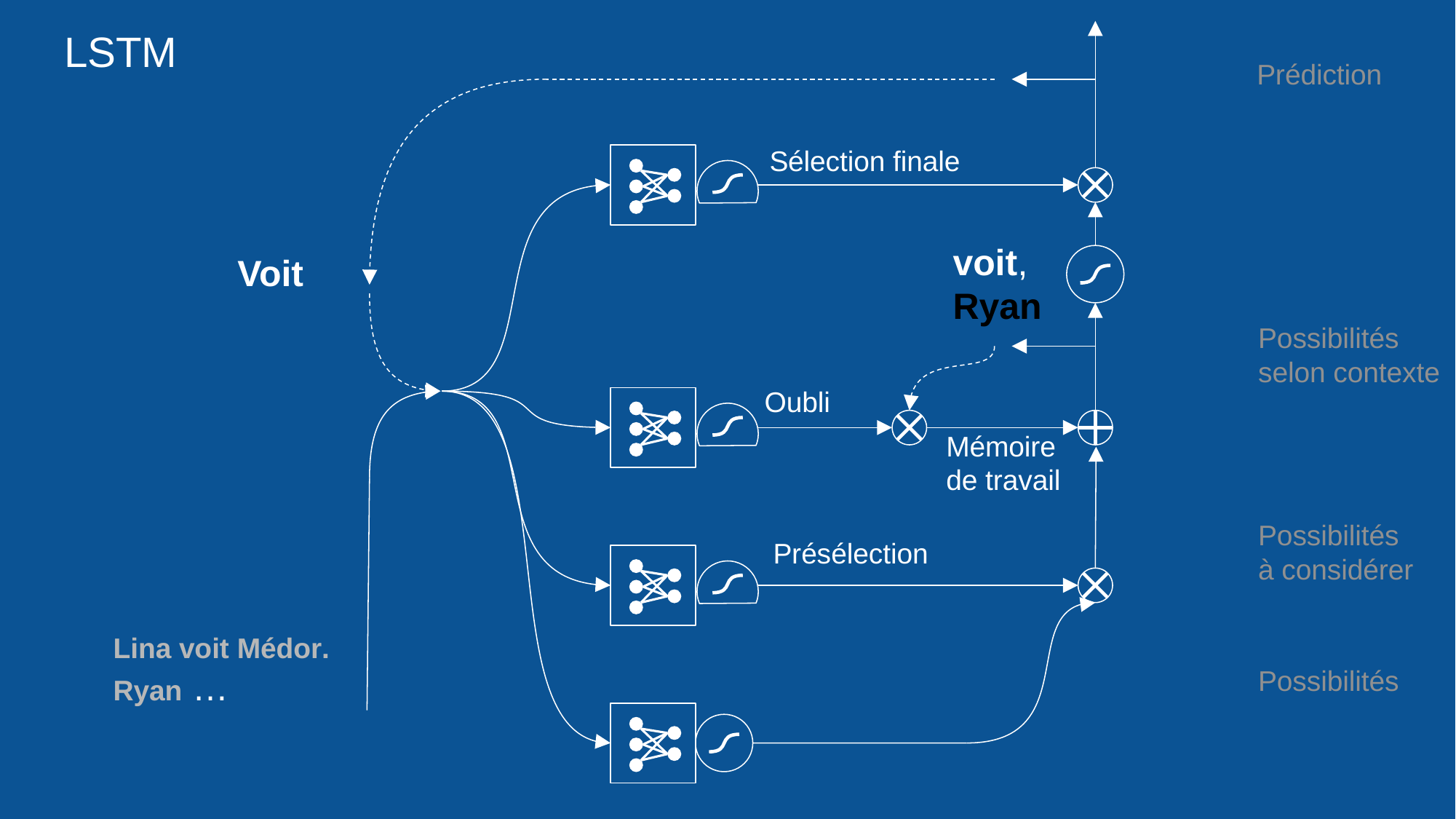

# LSTM
Prédiction

Sélection finale

voit,
Ryan
Voit

Possibilités selon contexte

Oubli

Présélection

Mémoire de travail

Possibilités à considérer
Lina voit Médor.
Ryan …
Possibilités